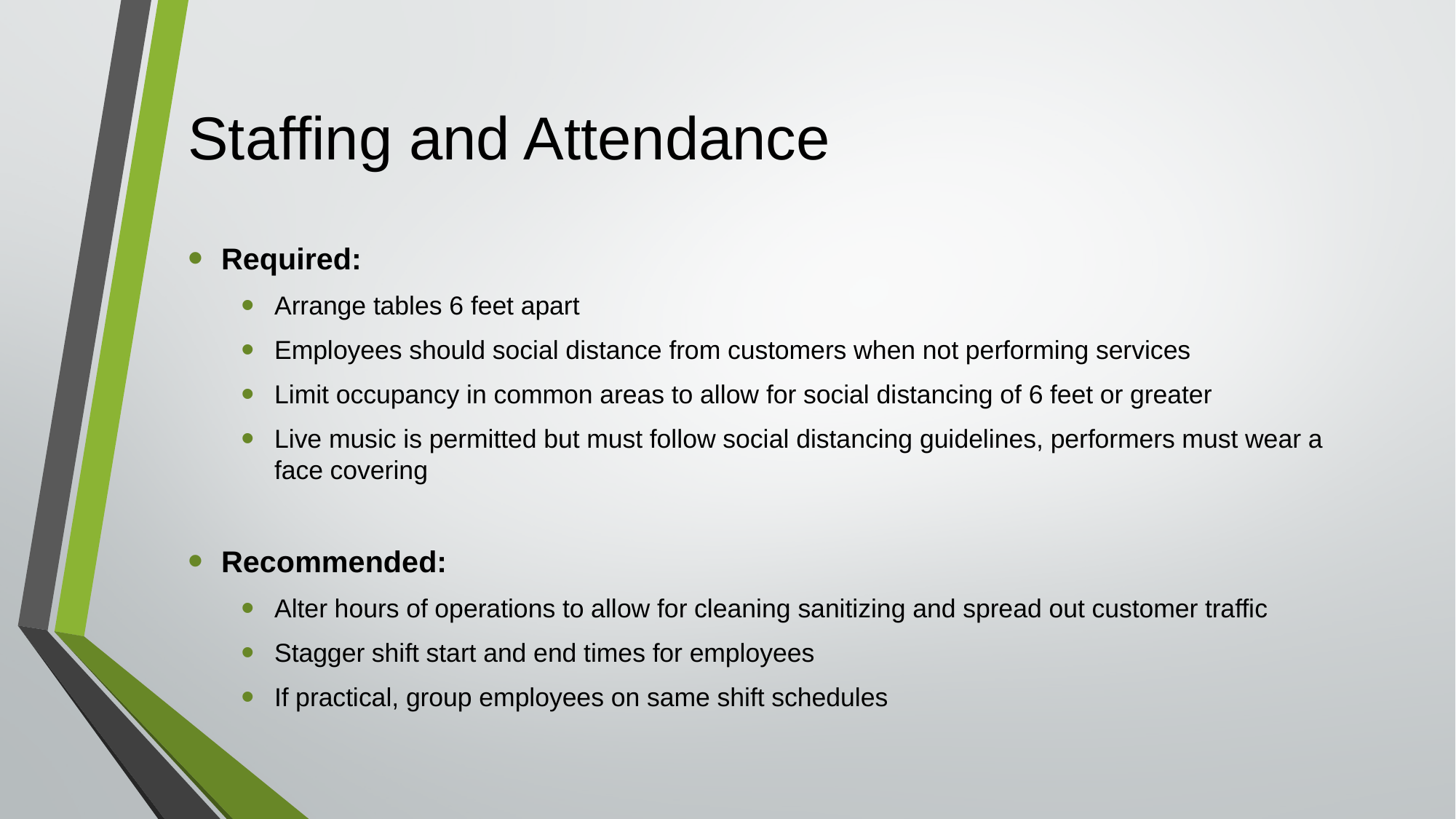

# Staffing and Attendance
Required:
Arrange tables 6 feet apart
Employees should social distance from customers when not performing services
Limit occupancy in common areas to allow for social distancing of 6 feet or greater
Live music is permitted but must follow social distancing guidelines, performers must wear a face covering

Recommended:
Alter hours of operations to allow for cleaning sanitizing and spread out customer traffic
Stagger shift start and end times for employees
If practical, group employees on same shift schedules